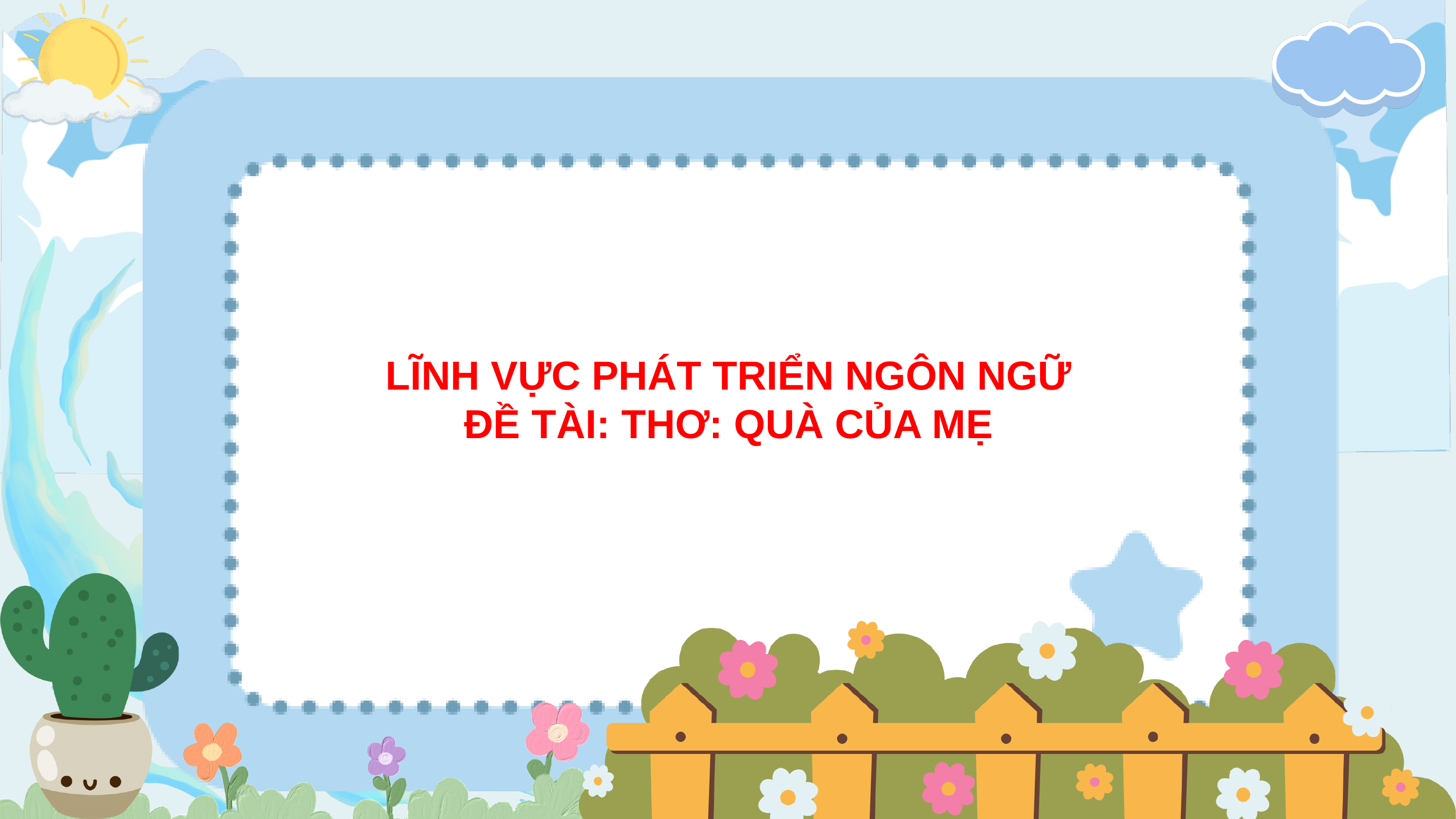

LĨNH VỰC PHÁT TRIỂN NGÔN NGỮ
ĐỀ TÀI: THƠ: QUÀ CỦA MẸ